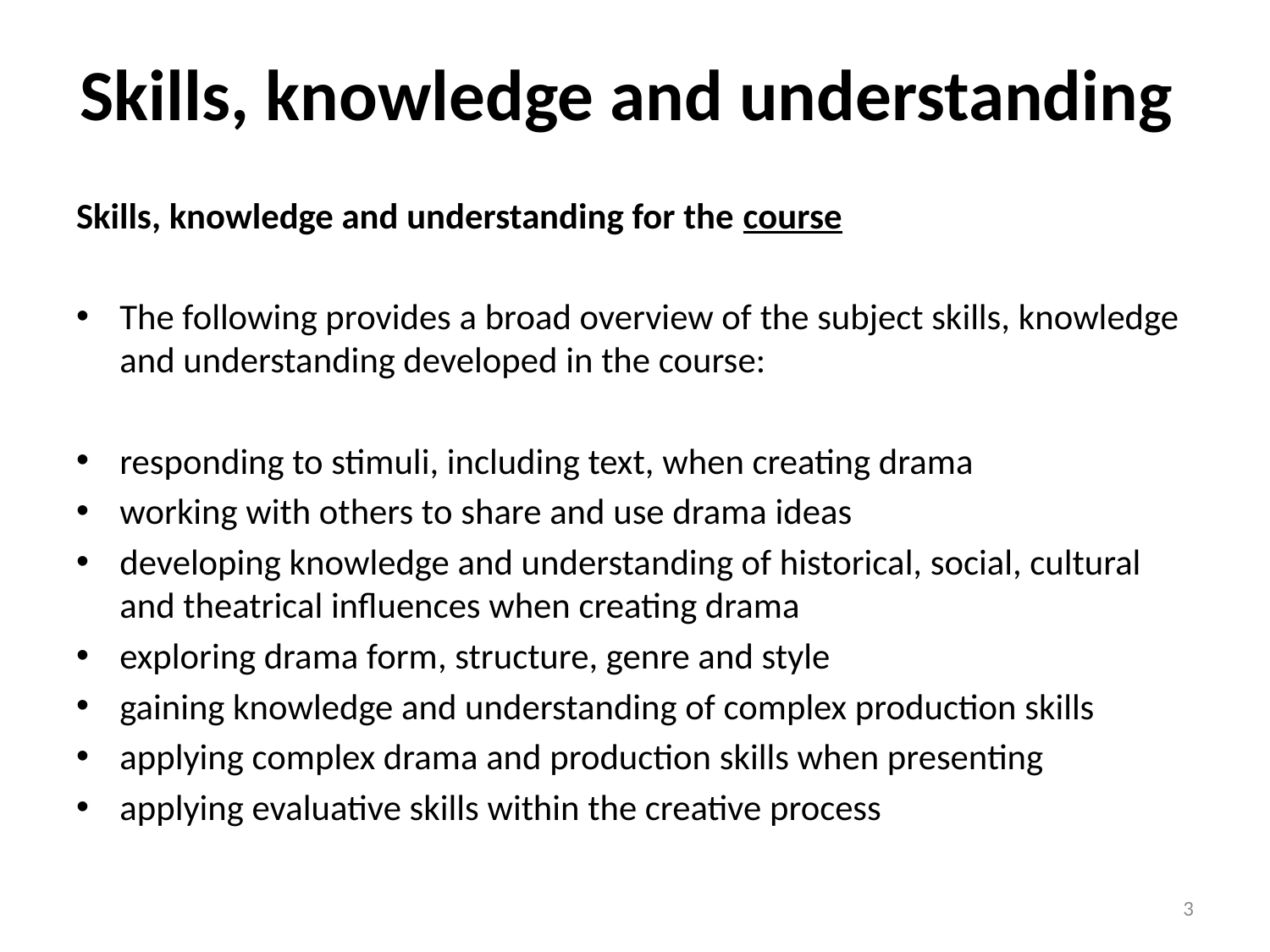

# Skills, knowledge and understanding
Skills, knowledge and understanding for the course

The following provides a broad overview of the subject skills, knowledge and understanding developed in the course:

responding to stimuli, including text, when creating drama
working with others to share and use drama ideas
developing knowledge and understanding of historical, social, cultural and theatrical influences when creating drama
exploring drama form, structure, genre and style
gaining knowledge and understanding of complex production skills
applying complex drama and production skills when presenting
applying evaluative skills within the creative process

3